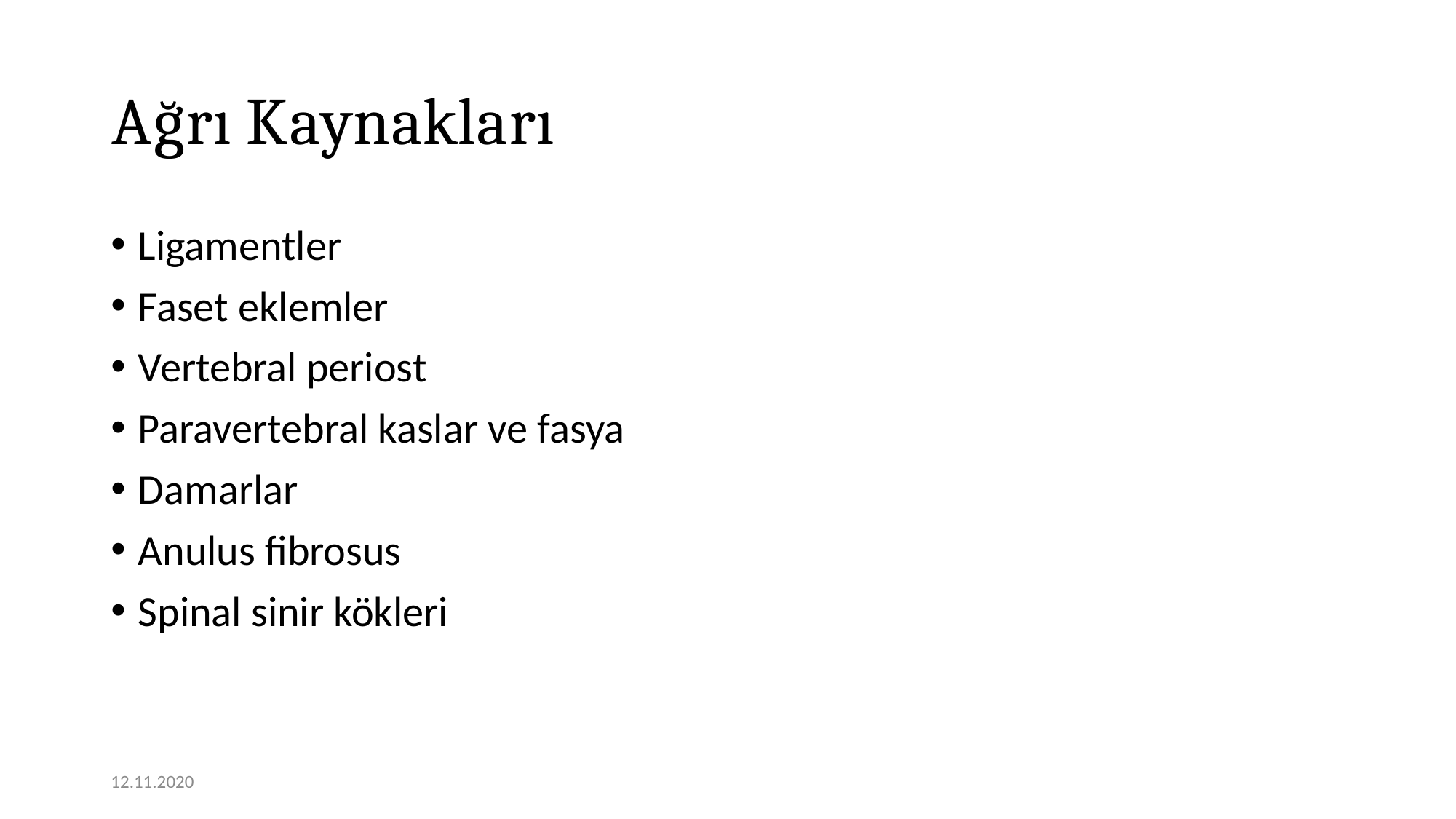

# Ağrı Kaynakları
Ligamentler
Faset eklemler
Vertebral periost
Paravertebral kaslar ve fasya
Damarlar
Anulus fibrosus
Spinal sinir kökleri

12.11.2020